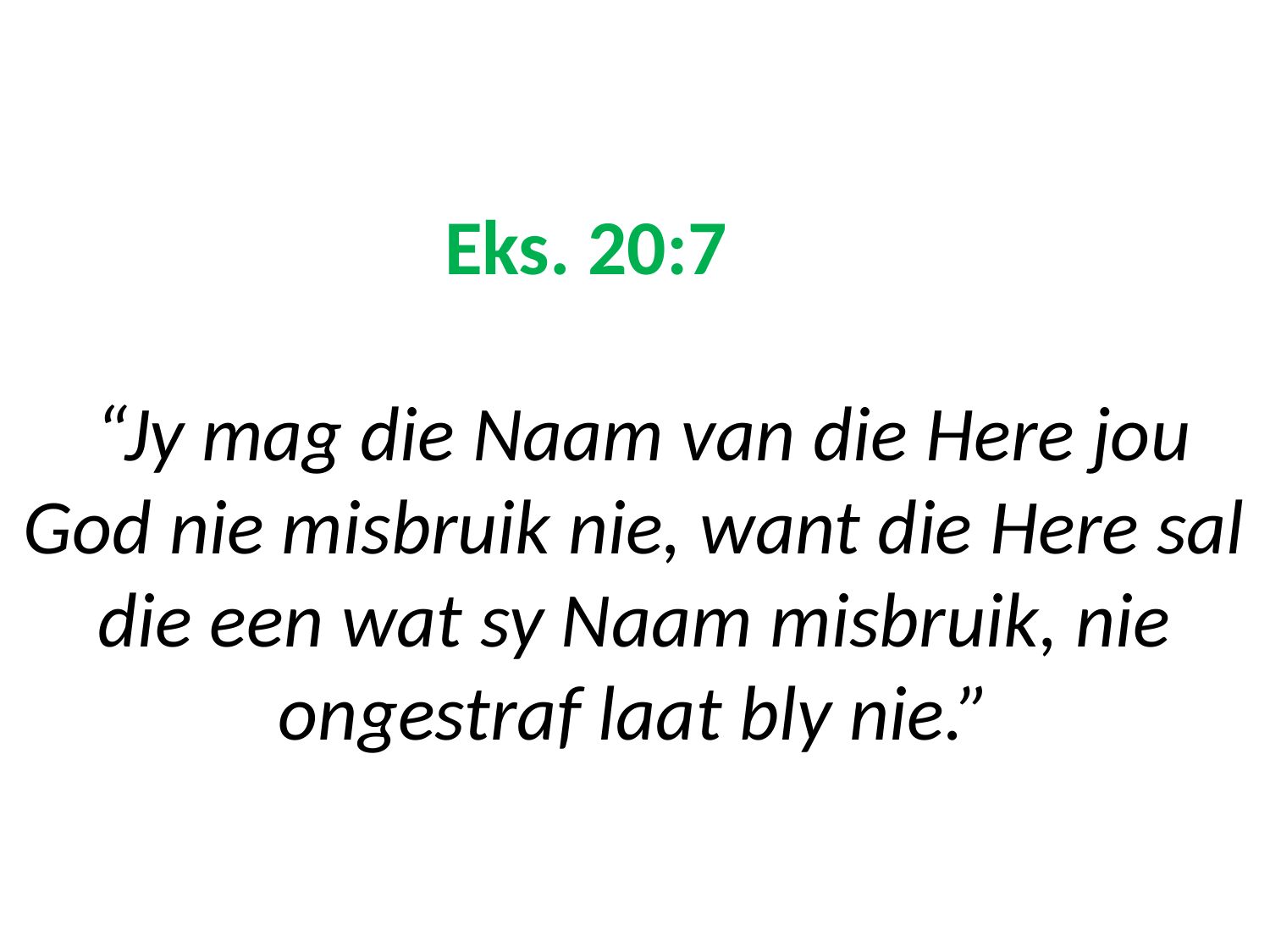

# Eks. 20:7 “Jy mag die Naam van die Here jou God nie misbruik nie, want die Here sal die een wat sy Naam misbruik, nie ongestraf laat bly nie.”